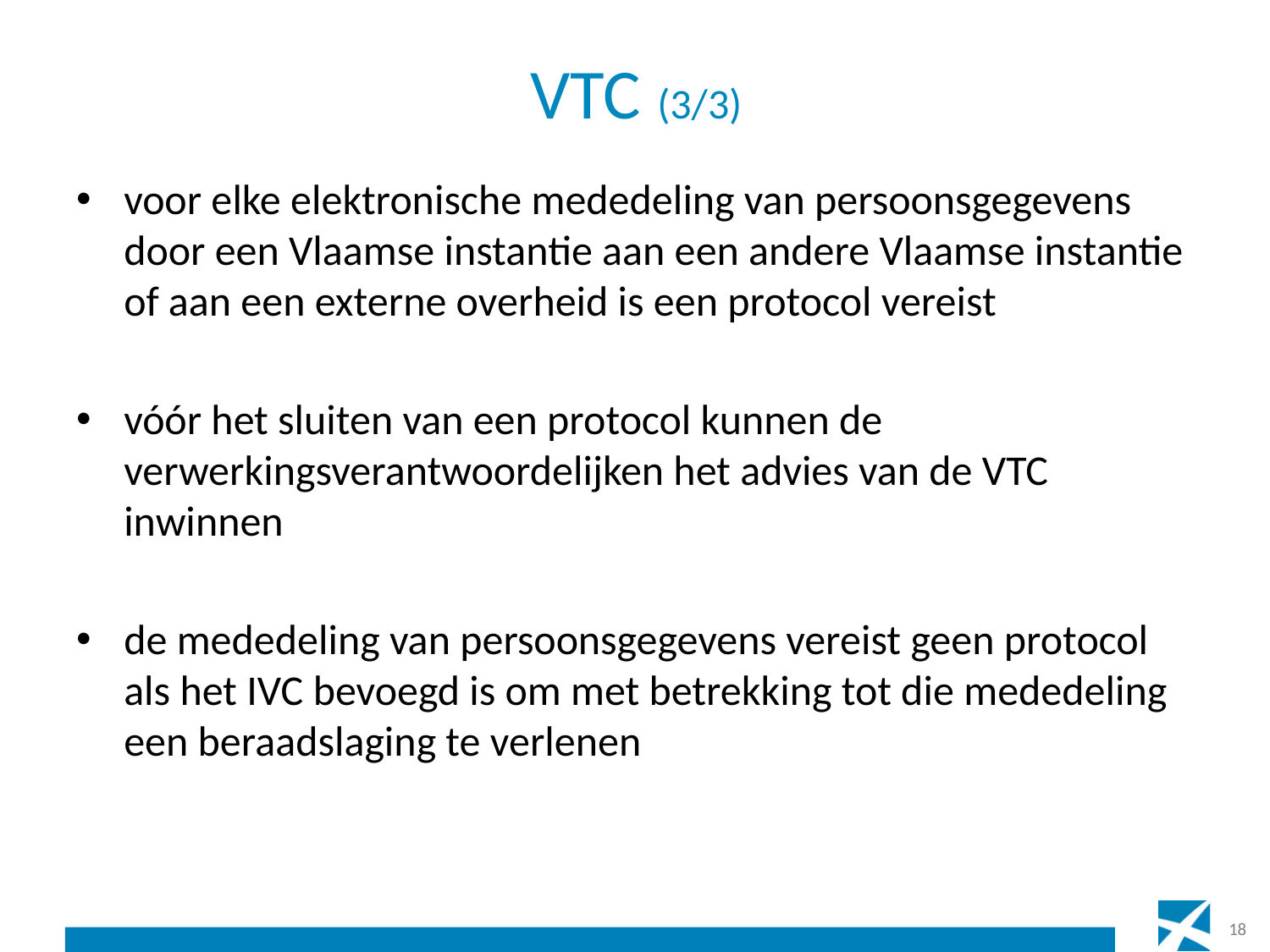

# VTC (3/3)
voor elke elektronische mededeling van persoonsgegevens door een Vlaamse instantie aan een andere Vlaamse instantie of aan een externe overheid is een protocol vereist

vóór het sluiten van een protocol kunnen de verwerkingsverantwoordelijken het advies van de VTC inwinnen

de mededeling van persoonsgegevens vereist geen protocol als het IVC bevoegd is om met betrekking tot die mededeling een beraadslaging te verlenen
18